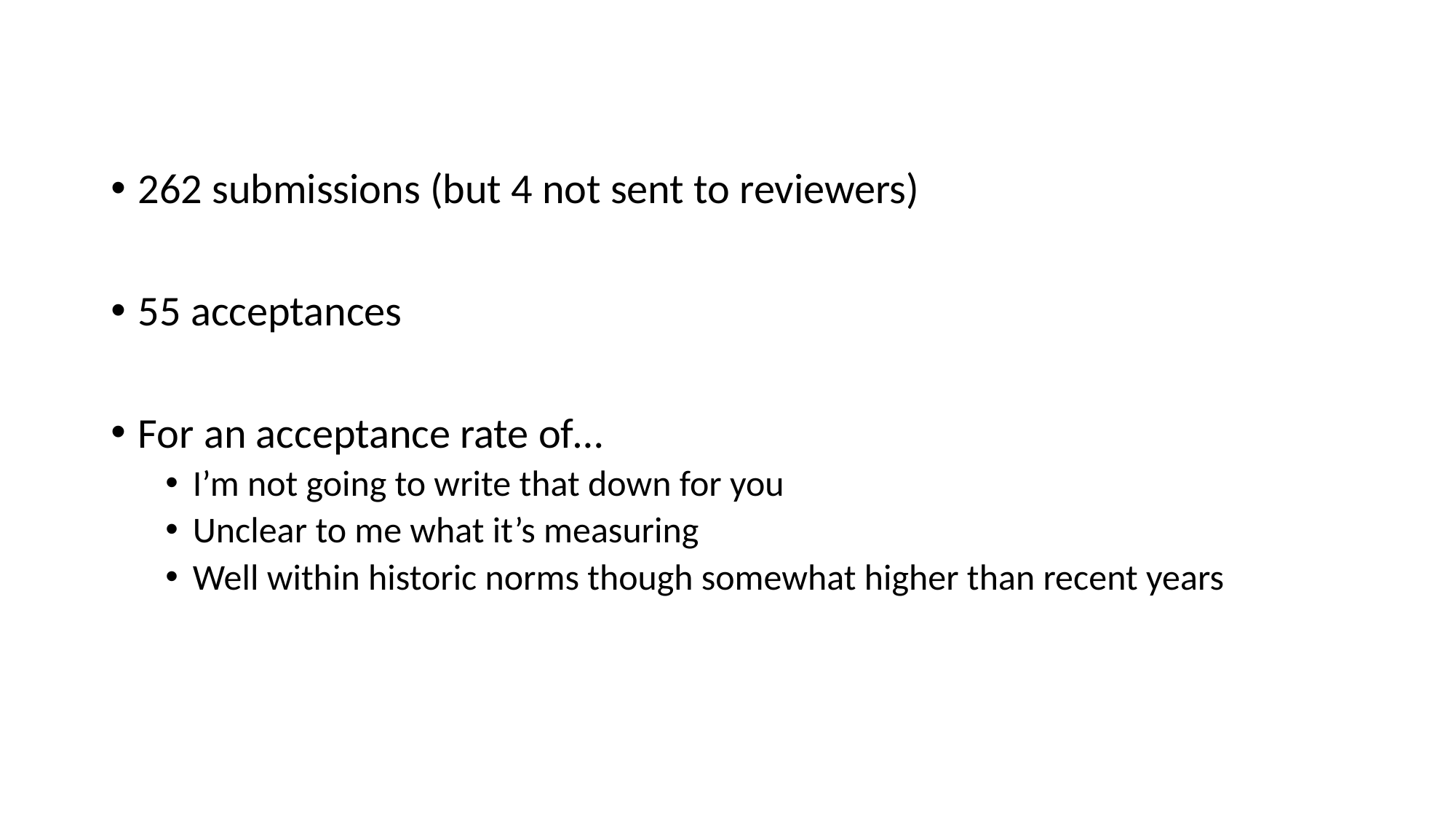

262 submissions (but 4 not sent to reviewers)

55 acceptances

For an acceptance rate of…
I’m not going to write that down for you
Unclear to me what it’s measuring
Well within historic norms though somewhat higher than recent years